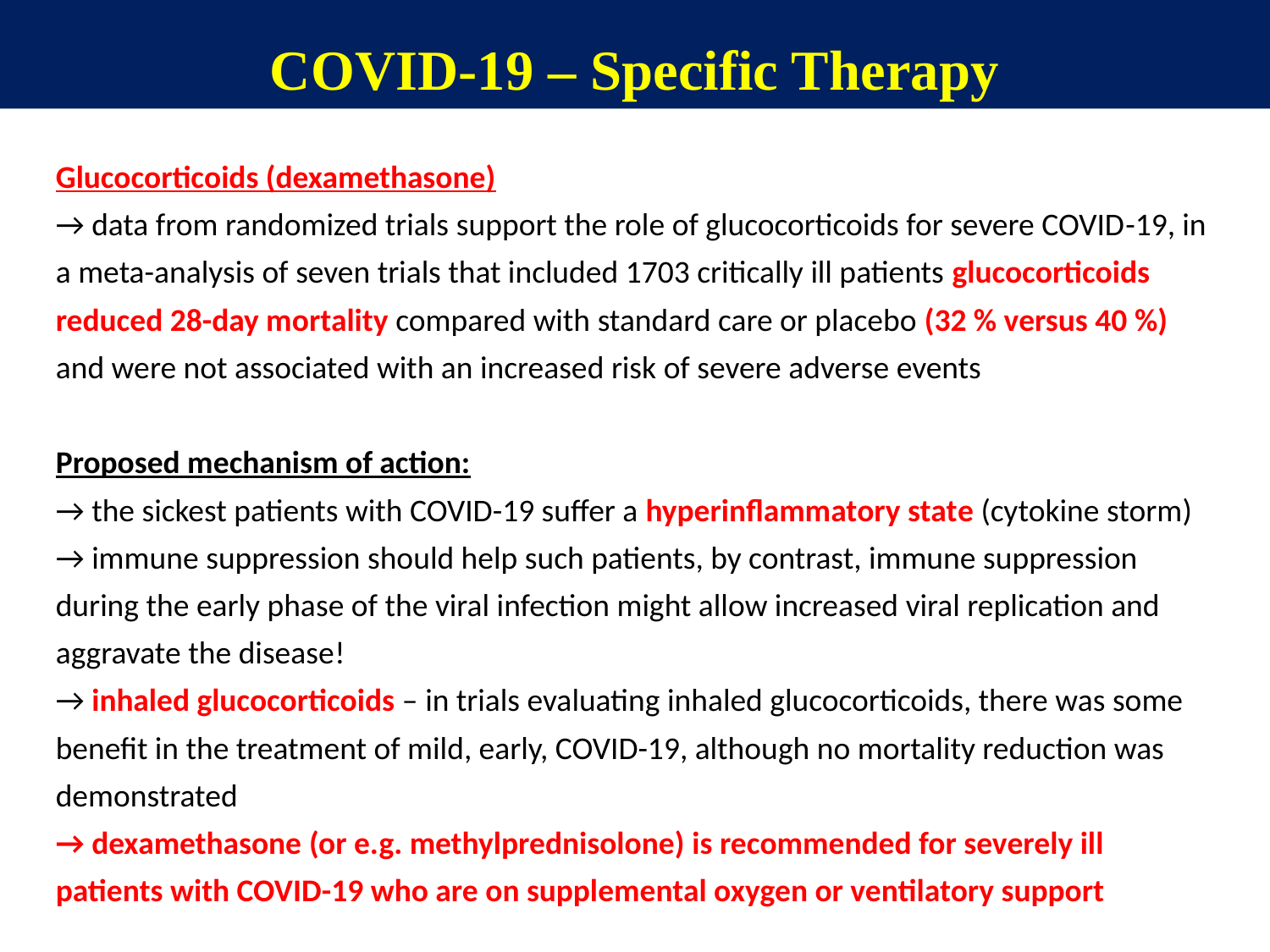

COVID-19 – Specific Therapy
Glucocorticoids (dexamethasone)
→ data from randomized trials support the role of glucocorticoids for severe COVID-19, in a meta-analysis of seven trials that included 1703 critically ill patients glucocorticoids reduced 28-day mortality compared with standard care or placebo (32 % versus 40 %) and were not associated with an increased risk of severe adverse events

Proposed mechanism of action:
→ the sickest patients with COVID-19 suffer a hyperinflammatory state (cytokine storm)
→ immune suppression should help such patients, by contrast, immune suppression during the early phase of the viral infection might allow increased viral replication and aggravate the disease!
→ inhaled glucocorticoids – in trials evaluating inhaled glucocorticoids, there was some benefit in the treatment of mild, early, COVID-19, although no mortality reduction was demonstrated
→ dexamethasone (or e.g. methylprednisolone) is recommended for severely ill patients with COVID-19 who are on supplemental oxygen or ventilatory support